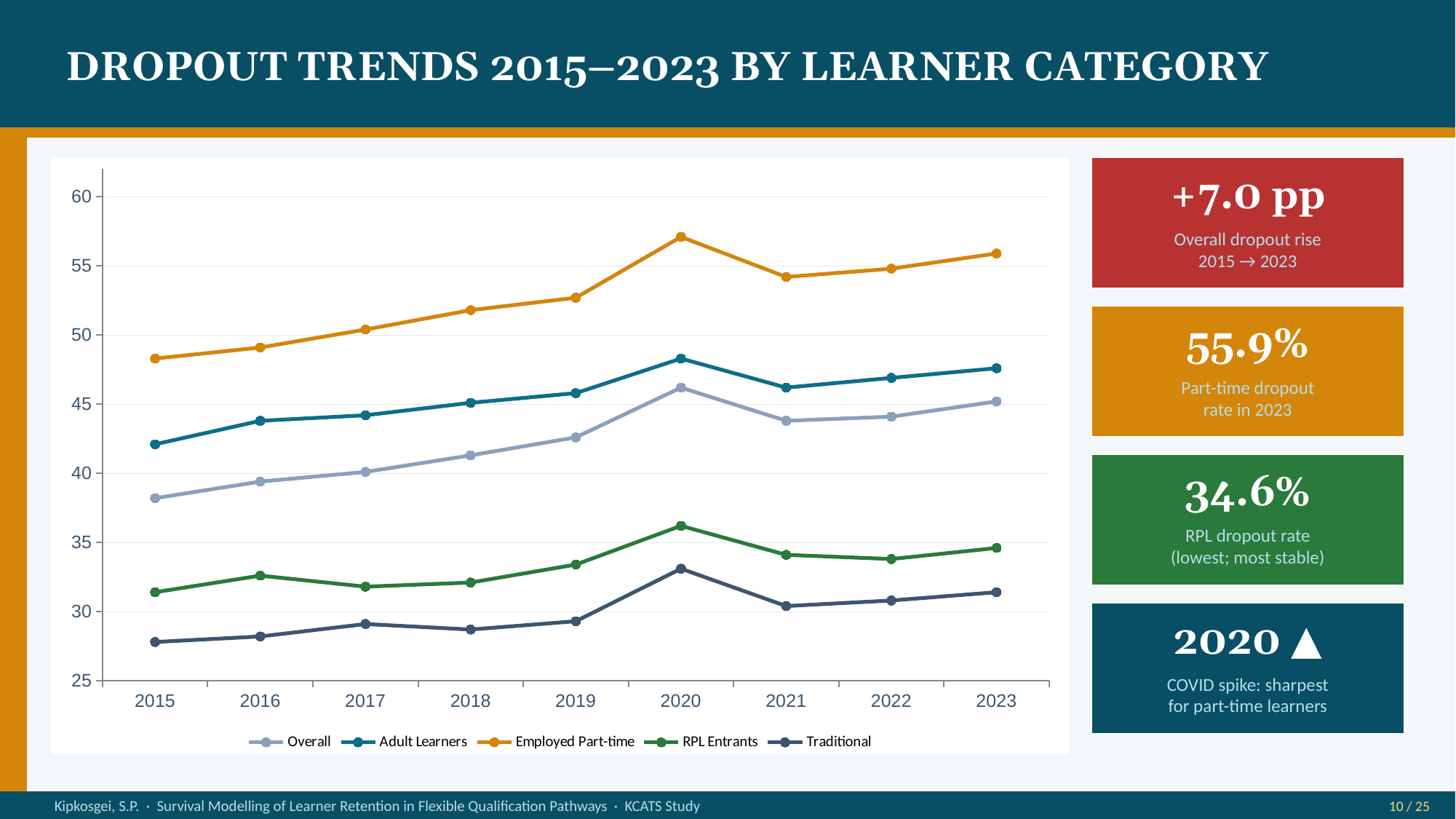

DROPOUT TRENDS 2015–2023 BY LEARNER CATEGORY

### Chart

| Category | Overall | Adult Learners | Employed Part-time | RPL Entrants | Traditional |
|---|---|---|---|---|---|
| 2015 | 38.2 | 42.1 | 48.3 | 31.4 | 27.8 |
| 2016 | 39.4 | 43.8 | 49.1 | 32.6 | 28.2 |
| 2017 | 40.1 | 44.2 | 50.4 | 31.8 | 29.1 |
| 2018 | 41.3 | 45.1 | 51.8 | 32.1 | 28.7 |
| 2019 | 42.6 | 45.8 | 52.7 | 33.4 | 29.3 |
| 2020 | 46.2 | 48.3 | 57.1 | 36.2 | 33.1 |
| 2021 | 43.8 | 46.2 | 54.2 | 34.1 | 30.4 |
| 2022 | 44.1 | 46.9 | 54.8 | 33.8 | 30.8 |
| 2023 | 45.2 | 47.6 | 55.9 | 34.6 | 31.4 |
+7.0 pp
Overall dropout rise
2015 → 2023

55.9%
Part-time dropout
rate in 2023

34.6%
RPL dropout rate
(lowest; most stable)

2020 ▲
COVID spike: sharpest
for part-time learners

Kipkosgei, S.P.  ·  Survival Modelling of Learner Retention in Flexible Qualification Pathways  ·  KCATS Study
10 / 25